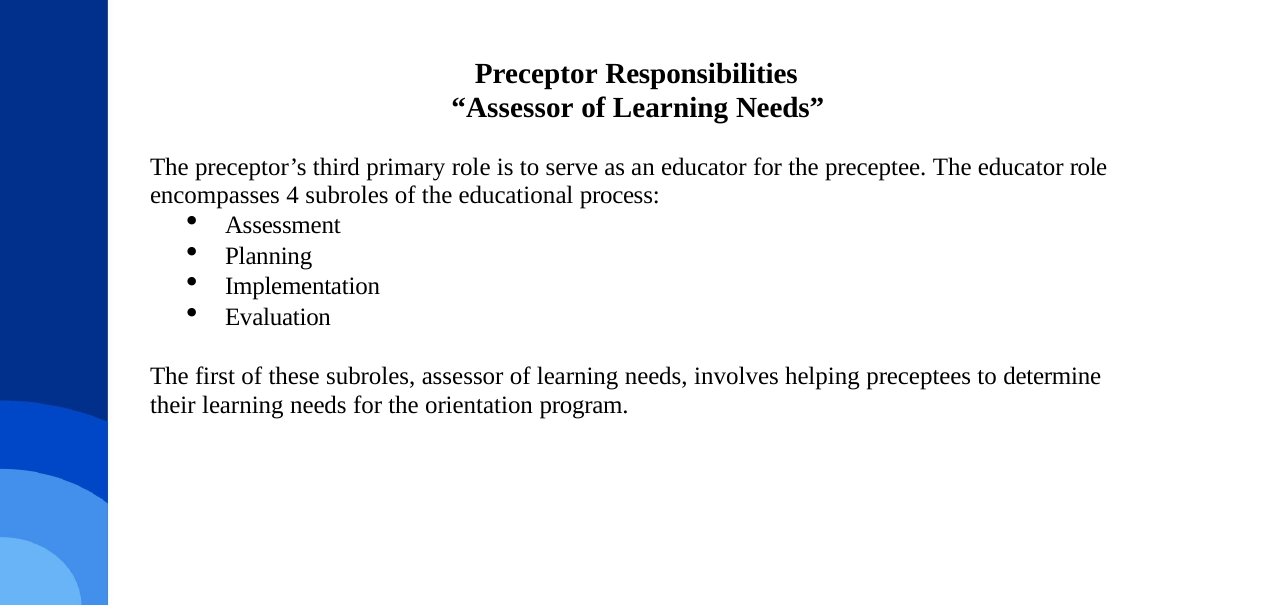

# Preceptor Responsibilities “Assessor of Learning Needs”
The preceptor’s third primary role is to serve as an educator for the preceptee. The educator role encompasses 4 subroles of the educational process:
Assessment
Planning
Implementation
Evaluation

The first of these subroles, assessor of learning needs, involves helping preceptees to determine their learning needs for the orientation program.